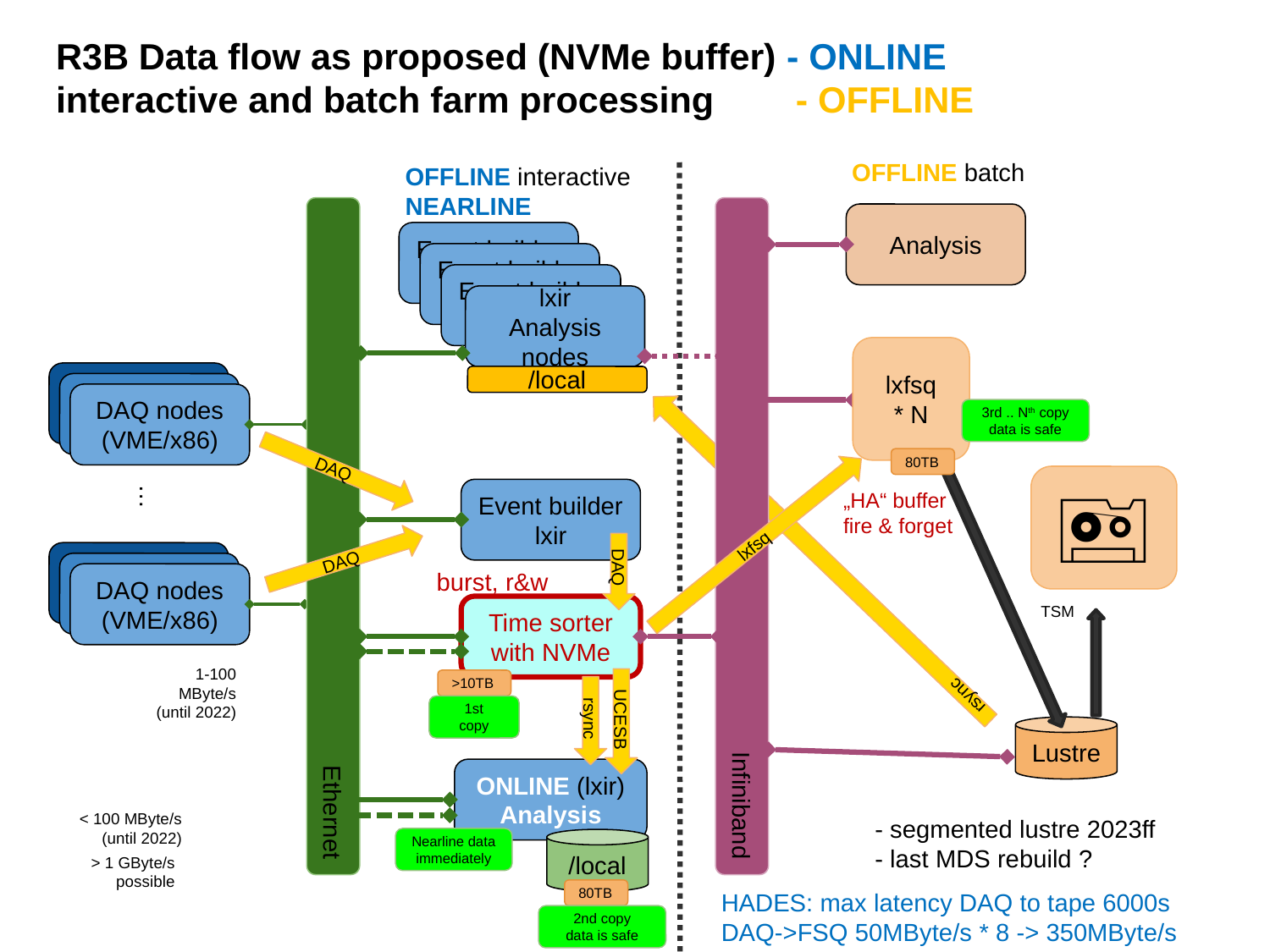

# R3B Data flow as proposed (NVMe buffer) - ONLINE interactive and batch farm processing        - OFFLINE
OFFLINE batch
OFFLINE interactive
NEARLINE
Analysis
Event builder
lxir133
Event builder
lxir133
Event builder
lxir133
lxir
Analysis nodes
lxfsq
* N
DAQ nodes
(VME/x86)
/local
DAQ nodes
(VME/x86)
DAQ nodes
(VME/x86)
3rd .. Nth copy
data is safe

80TB
DAQ
🖭
…
Event builder
lxir
„HA“ buffer
fire & forget
Ethernet
Infiniband
lxfsq
rsync
DAQ nodes
(VME/x86)
DAQ
DAQ nodes
(VME/x86)
DAQ
burst, r&w
DAQ nodes
(VME/x86)
TSM
Time sorter
with NVMe

1-100 MByte/s
(until 2022)
>10TB
1st
copy
 rsync
 UCESB
Lustre
ONLINE (lxir)
Analysis
< 100 MByte/s
(until 2022)
- segmented lustre 2023ff
- last MDS rebuild ?
Nearline data immediately
/local
> 1 GByte/s
possible
80TB
HADES: max latency DAQ to tape 6000s
DAQ->FSQ 50MByte/s * 8 -> 350MByte/s
2nd copy
data is safe